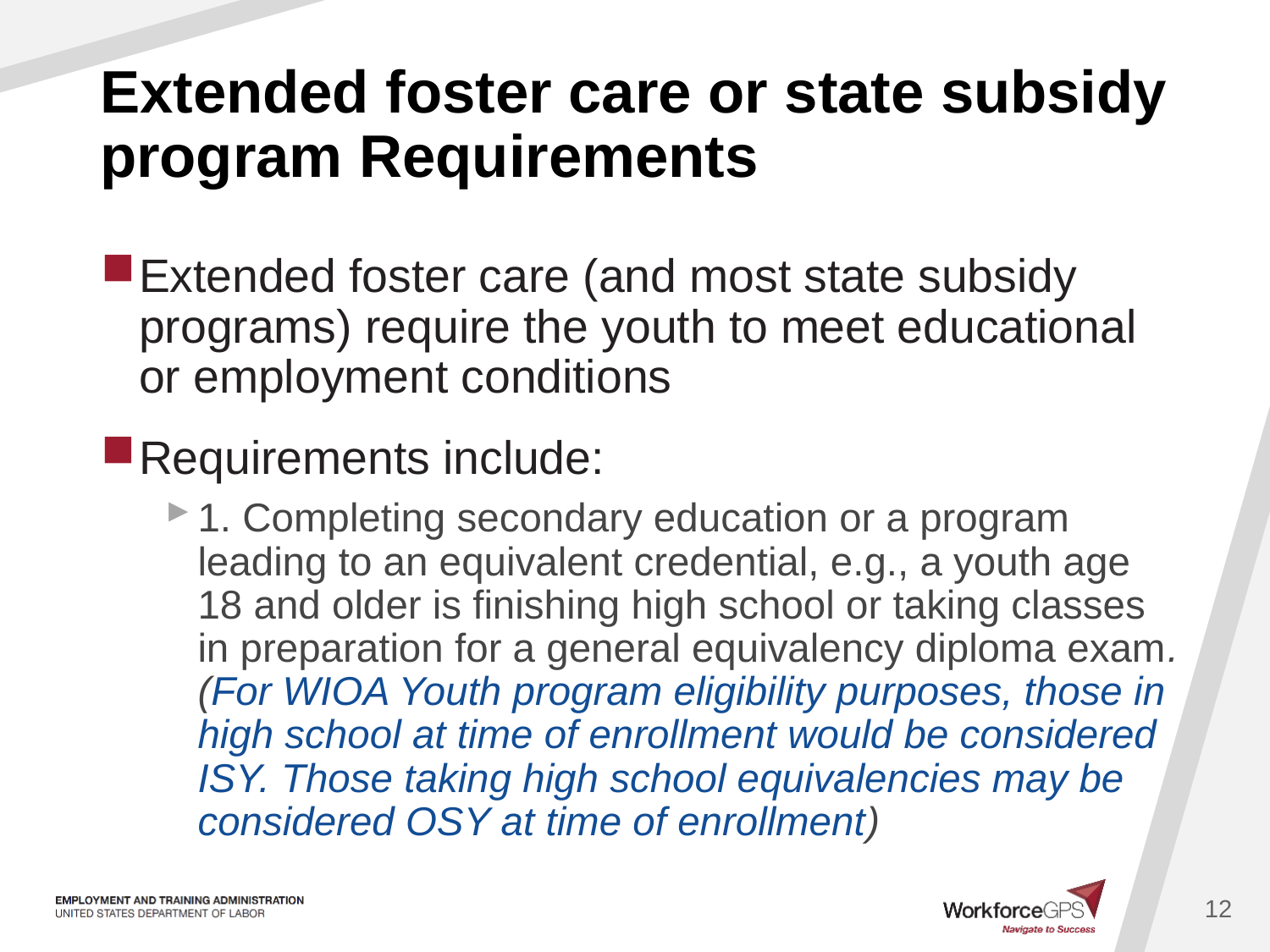

# Extended foster care or state subsidy program Requirements
Extended foster care (and most state subsidy programs) require the youth to meet educational or employment conditions
Requirements include:
1. Completing secondary education or a program leading to an equivalent credential, e.g., a youth age 18 and older is finishing high school or taking classes in preparation for a general equivalency diploma exam. (For WIOA Youth program eligibility purposes, those in high school at time of enrollment would be considered ISY. Those taking high school equivalencies may be considered OSY at time of enrollment)

12